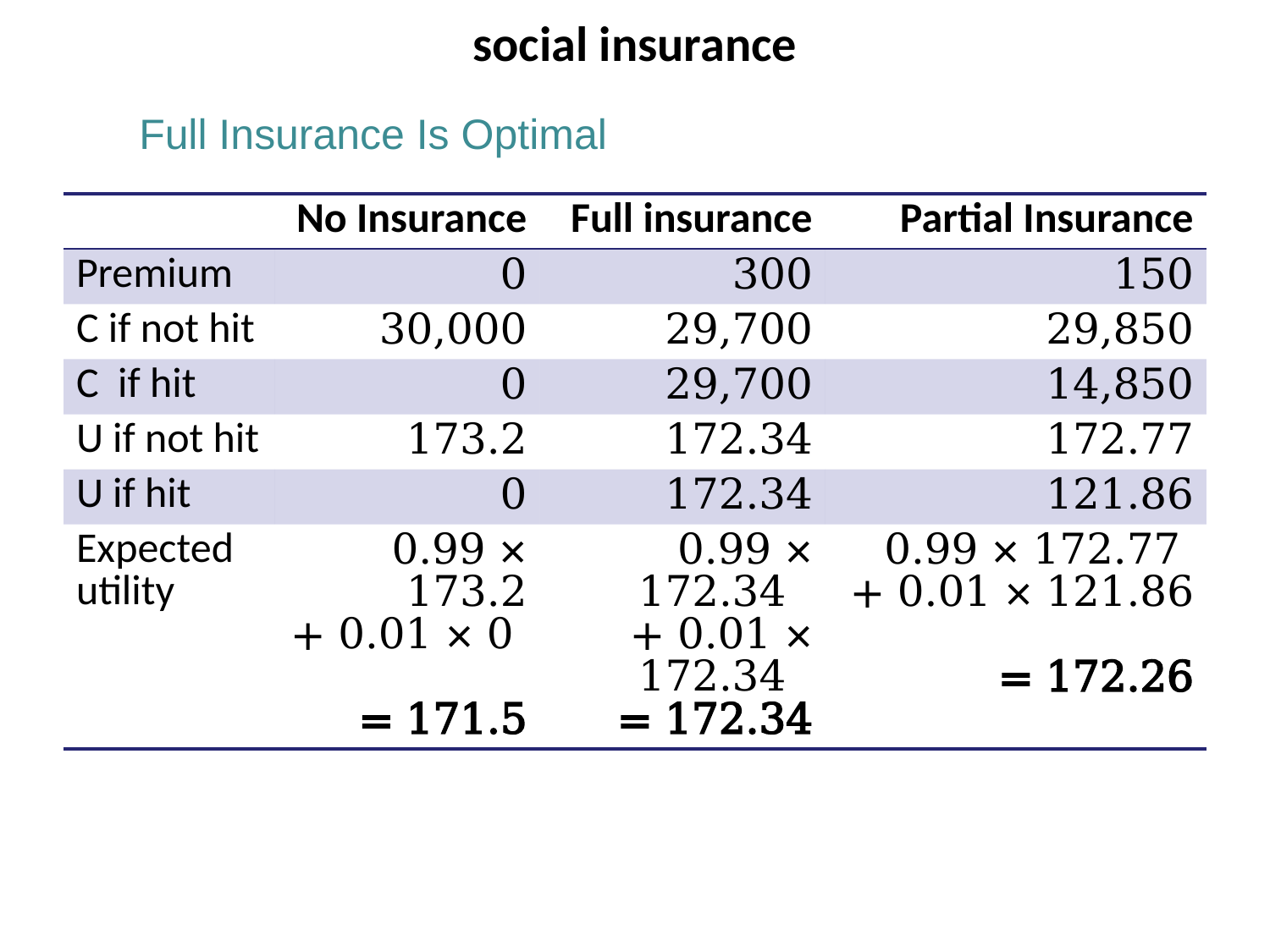

social insurance

Full Insurance Is Optimal
|  | No Insurance | Full insurance | Partial Insurance |
| --- | --- | --- | --- |
| Premium | 0 | 300 | 150 |
| C if not hit | 30,000 | 29,700 | 29,850 |
| C if hit | 0 | 29,700 | 14,850 |
| U if not hit | 173.2 | 172.34 | 172.77 |
| U if hit | 0 | 172.34 | 121.86 |
| Expected utility | 0.99 × 173.2 + 0.01 × 0 = 171.5 | 0.99 × 172.34 + 0.01 × 172.34 = 172.34 | 0.99 × 172.77 + 0.01 × 121.86 = 172.26 |